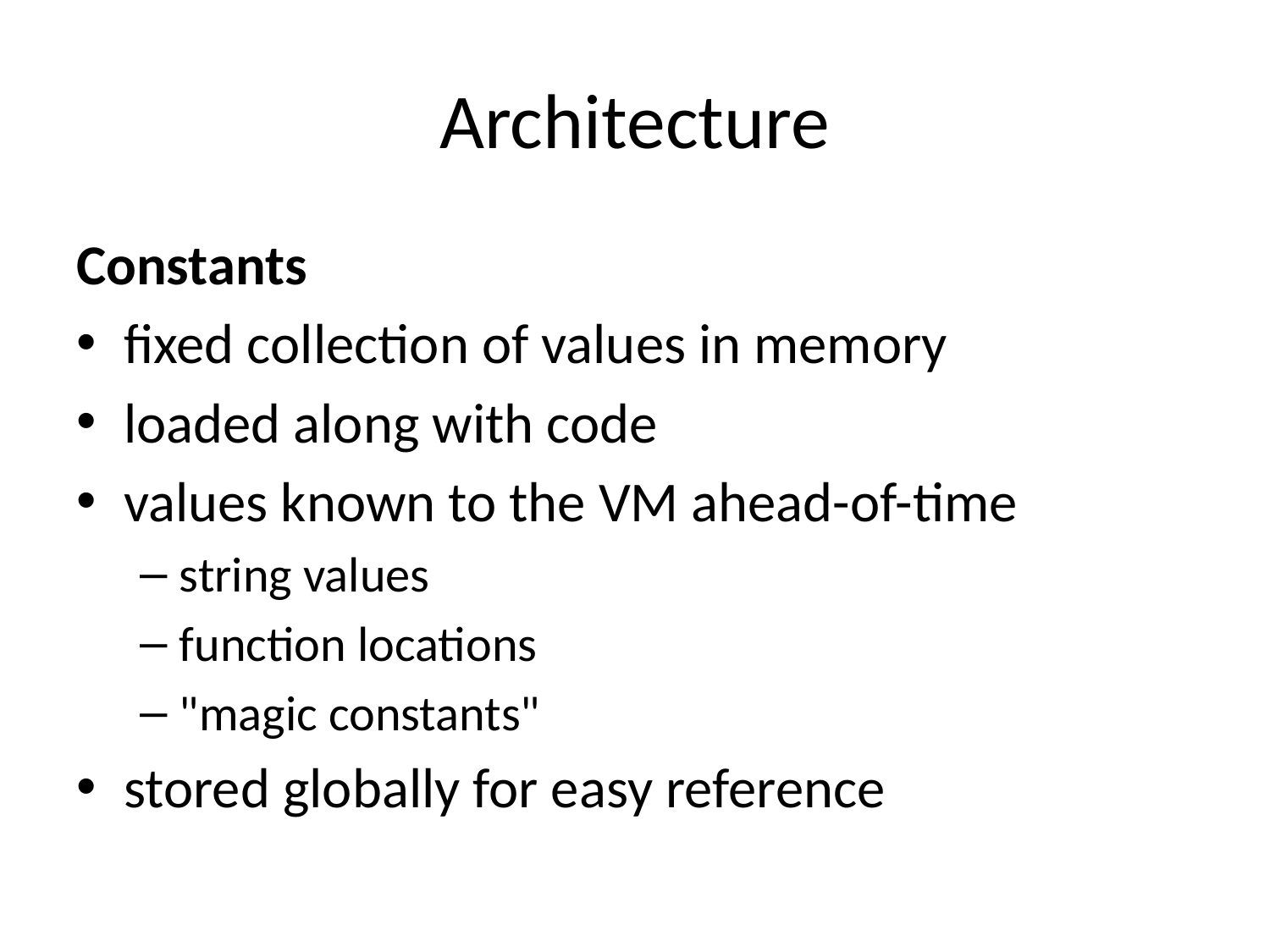

# Architecture
Constants
fixed collection of values in memory
loaded along with code
values known to the VM ahead-of-time
string values
function locations
"magic constants"
stored globally for easy reference